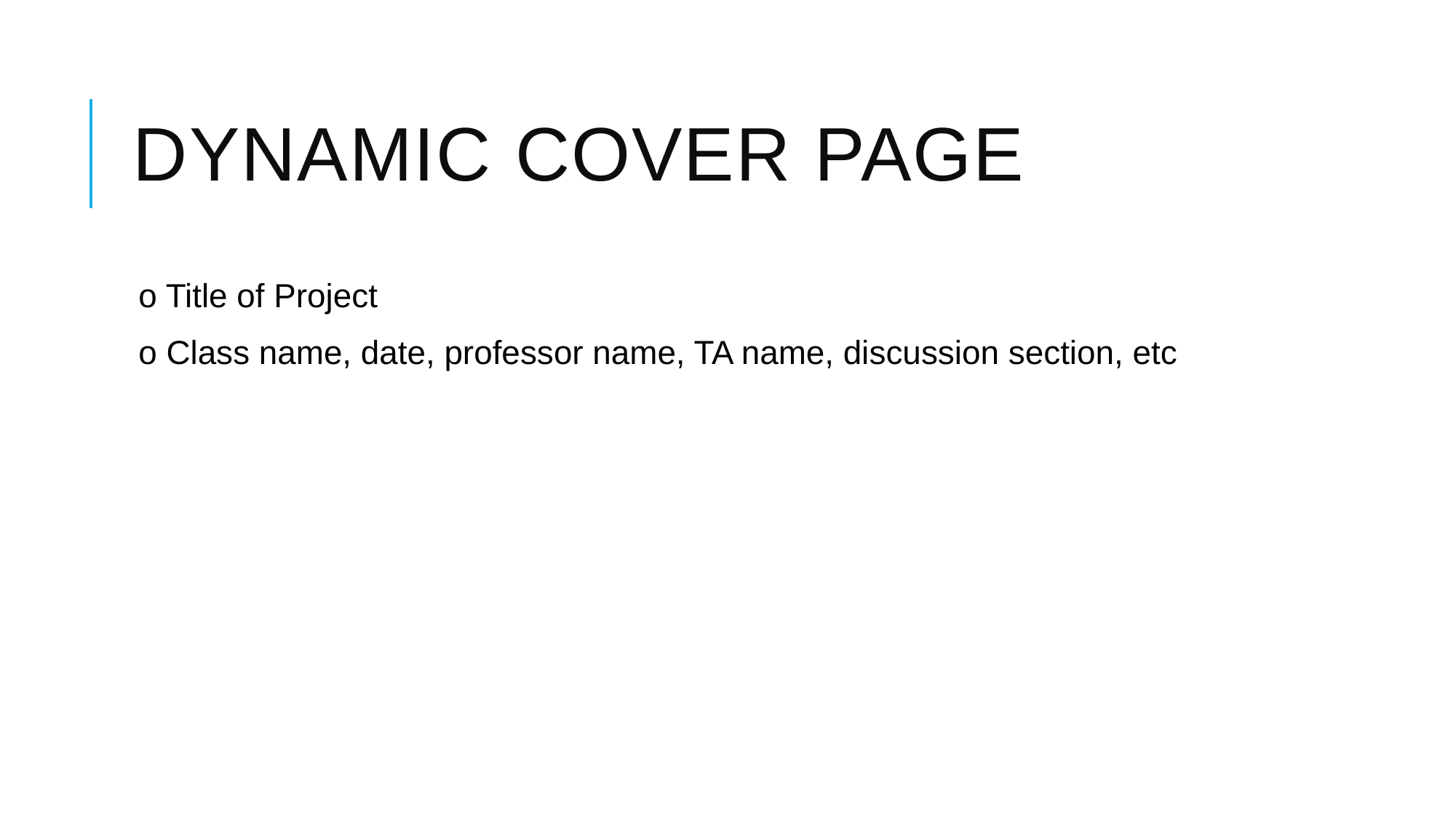

# Dynamic Cover Page
o Title of Project
o Class name, date, professor name, TA name, discussion section, etc